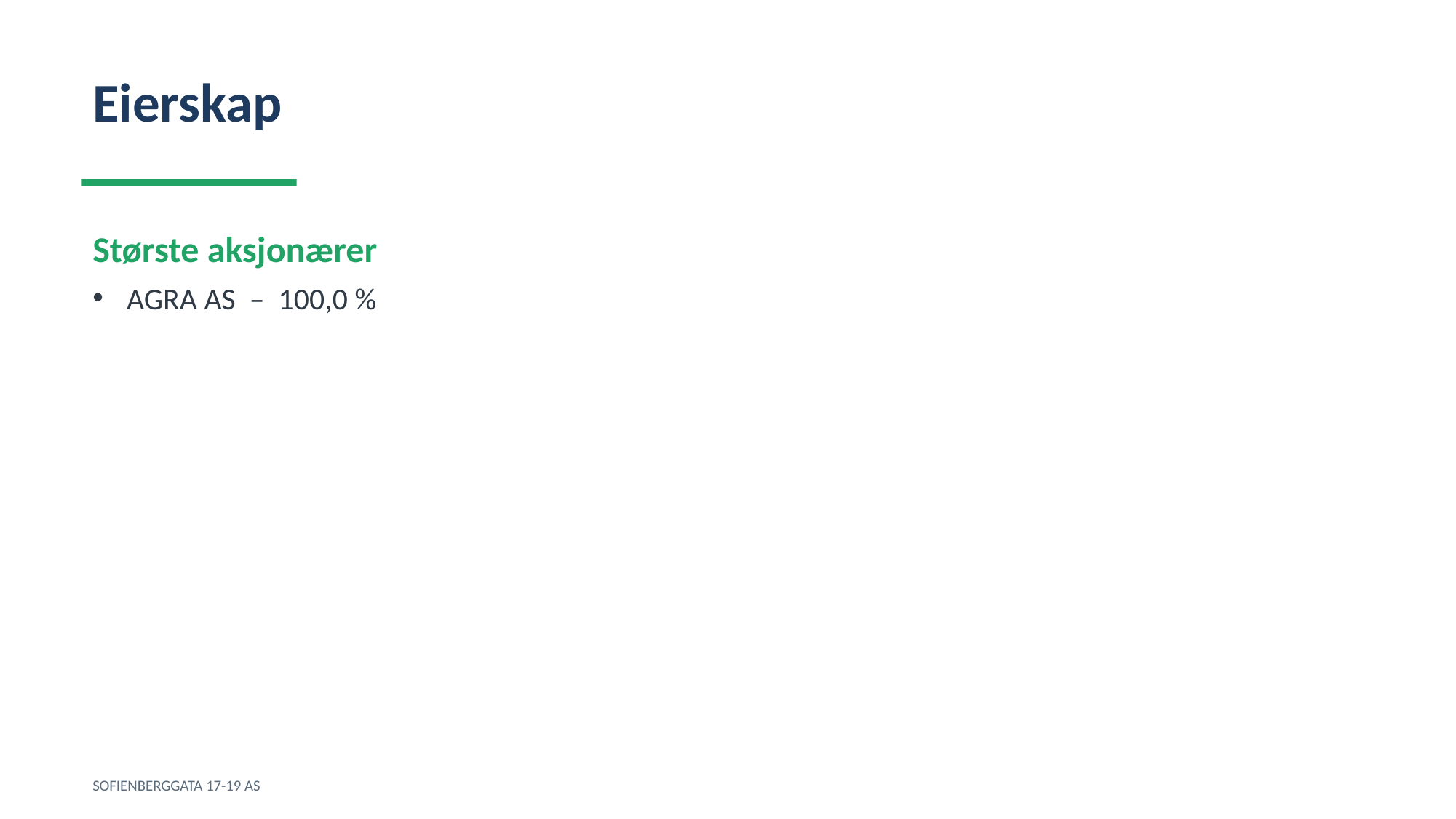

Eierskap

Største aksjonærer
AGRA AS  –  100,0 %
SOFIENBERGGATA 17-19 AS